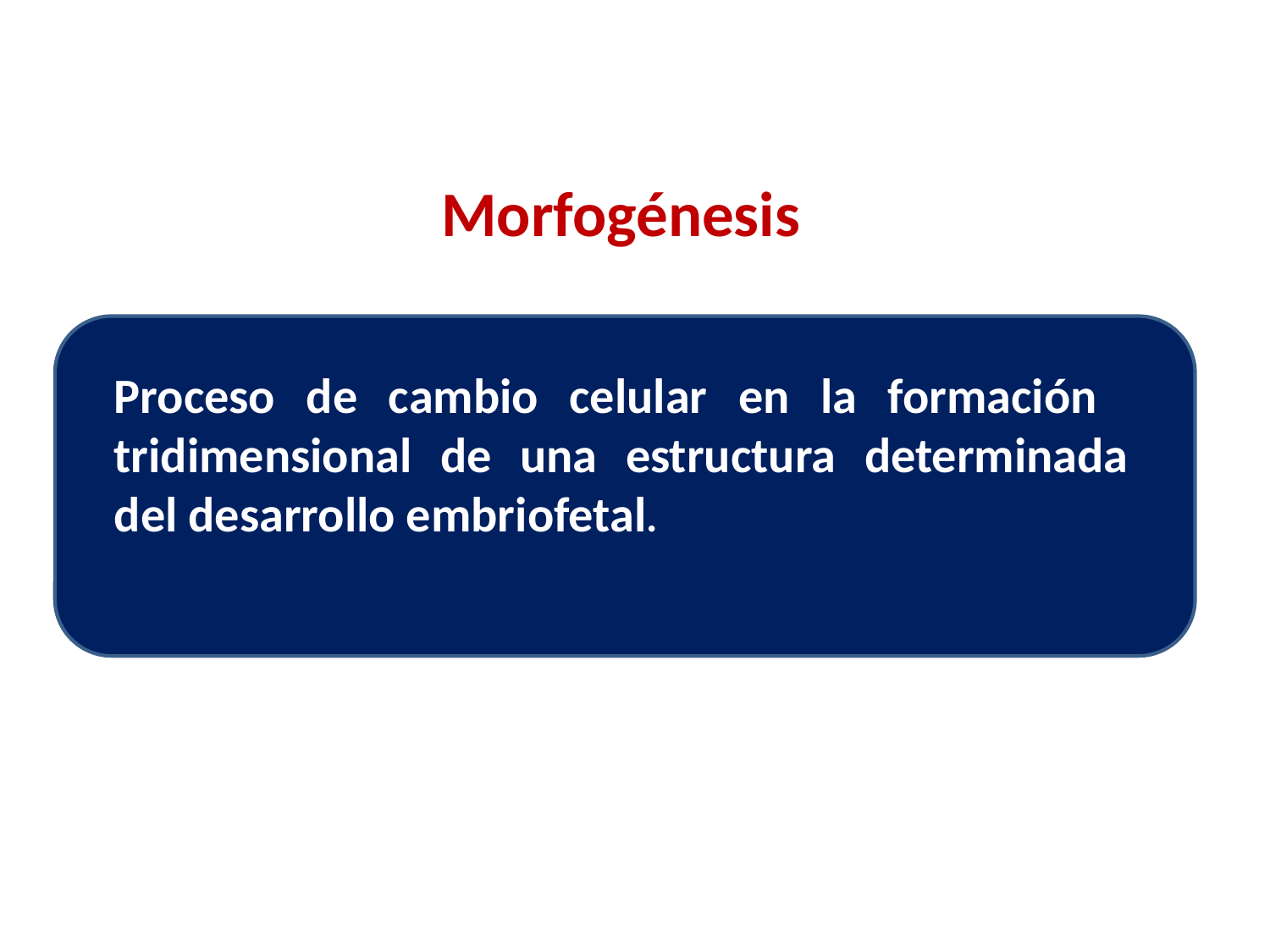

Morfogénesis

Proceso de cambio celular en la formación  tridimensional de una estructura determinada del desarrollo embriofetal.